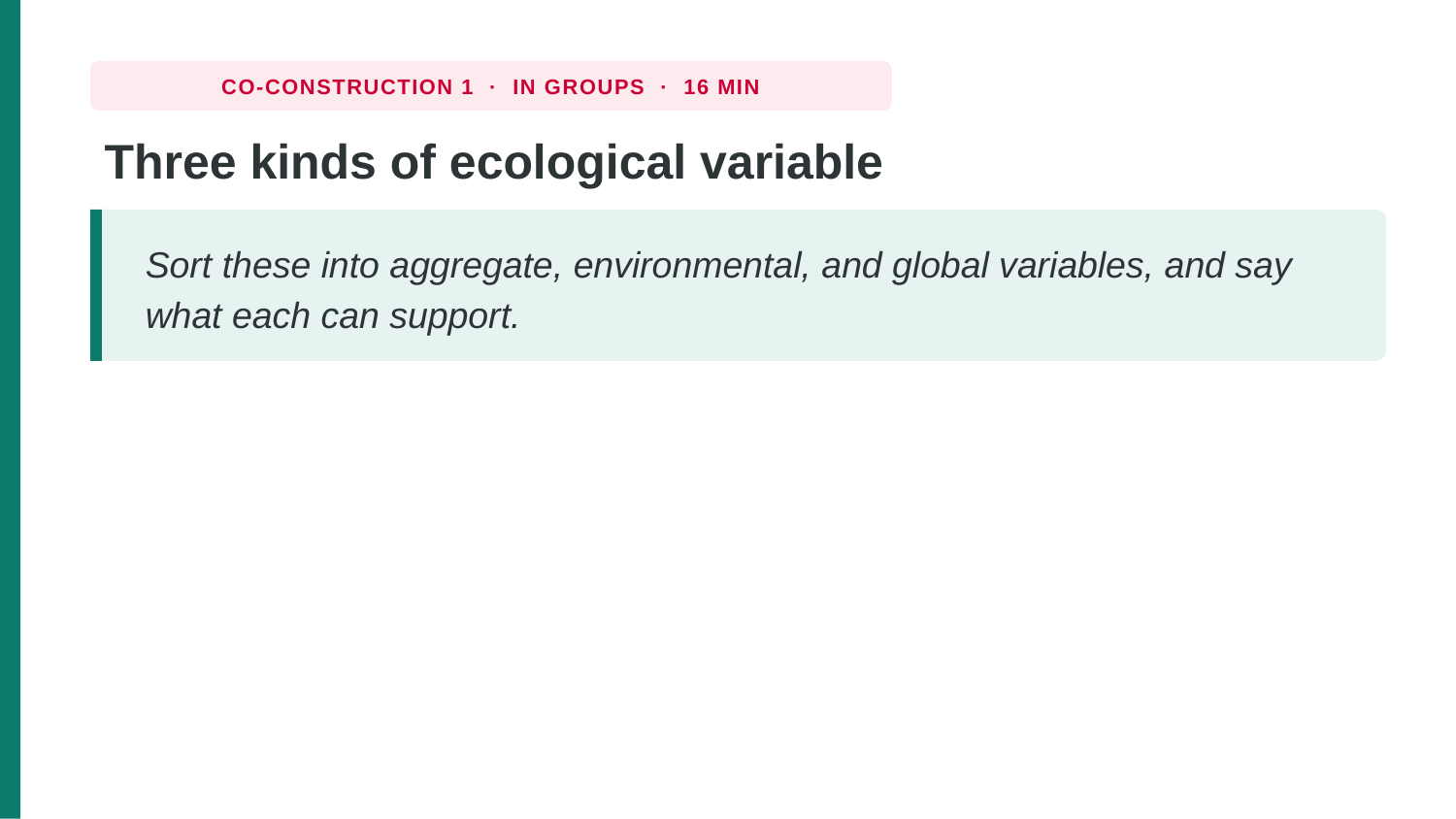

CO-CONSTRUCTION 1  ·  IN GROUPS  ·  16 MIN
Three kinds of ecological variable

Sort these into aggregate, environmental, and global variables, and say what each can support.